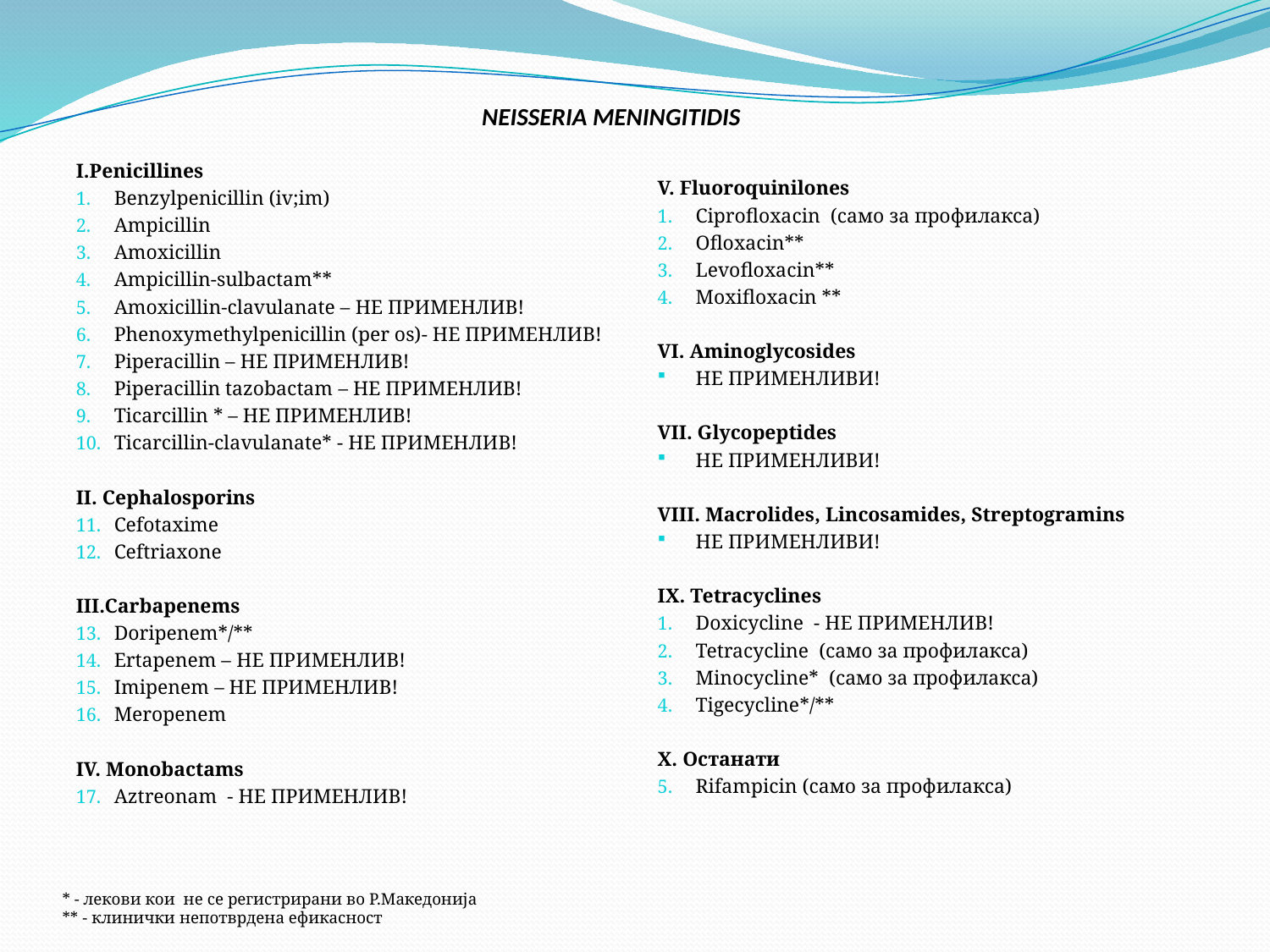

# NEISSERIA MENINGITIDIS

V. Fluoroquinilones
Ciprofloxacin  (само за профилакса)
Ofloxacin**
Levofloxacin**
Moxifloxacin **

VI. Aminoglycosides
НЕ ПРИМЕНЛИВИ!

VII. Glycopeptides
НЕ ПРИМЕНЛИВИ!

VIII. Macrolides, Lincosamides, Streptogramins
НЕ ПРИМЕНЛИВИ!

IX. Tetracyclines
Doxicycline  - НЕ ПРИМЕНЛИВ!
Tetracycline  (само за профилакса)
Minocycline*  (само за профилакса)
Tigecycline*/**

X. Останати
Rifampicin (само за профилакса)

I.Penicillines
Benzylpenicillin (iv;im)
Ampicillin
Amoxicillin
Ampicillin-sulbactam**
Amoxicillin-clavulanate – НЕ ПРИМЕНЛИВ!
Phenoxymethylpenicillin (per os)- НЕ ПРИМЕНЛИВ!
Piperacillin – НЕ ПРИМЕНЛИВ!
Piperacillin tazobactam – НЕ ПРИМЕНЛИВ!
Ticarcillin * – НЕ ПРИМЕНЛИВ!
Ticarcillin-clavulanate* - НЕ ПРИМЕНЛИВ!

II. Cephalosporins
Cefotaxime
Ceftriaxone

III.Carbapenems
Doripenem*/**
Ertapenem – НЕ ПРИМЕНЛИВ!
Imipenem – НЕ ПРИМЕНЛИВ!
Meropenem

IV. Monobactams
Aztreonam  - НЕ ПРИМЕНЛИВ!

* - лекови кои  не се регистрирани во Р.Македонија
** - клинички непотврдена ефикасност